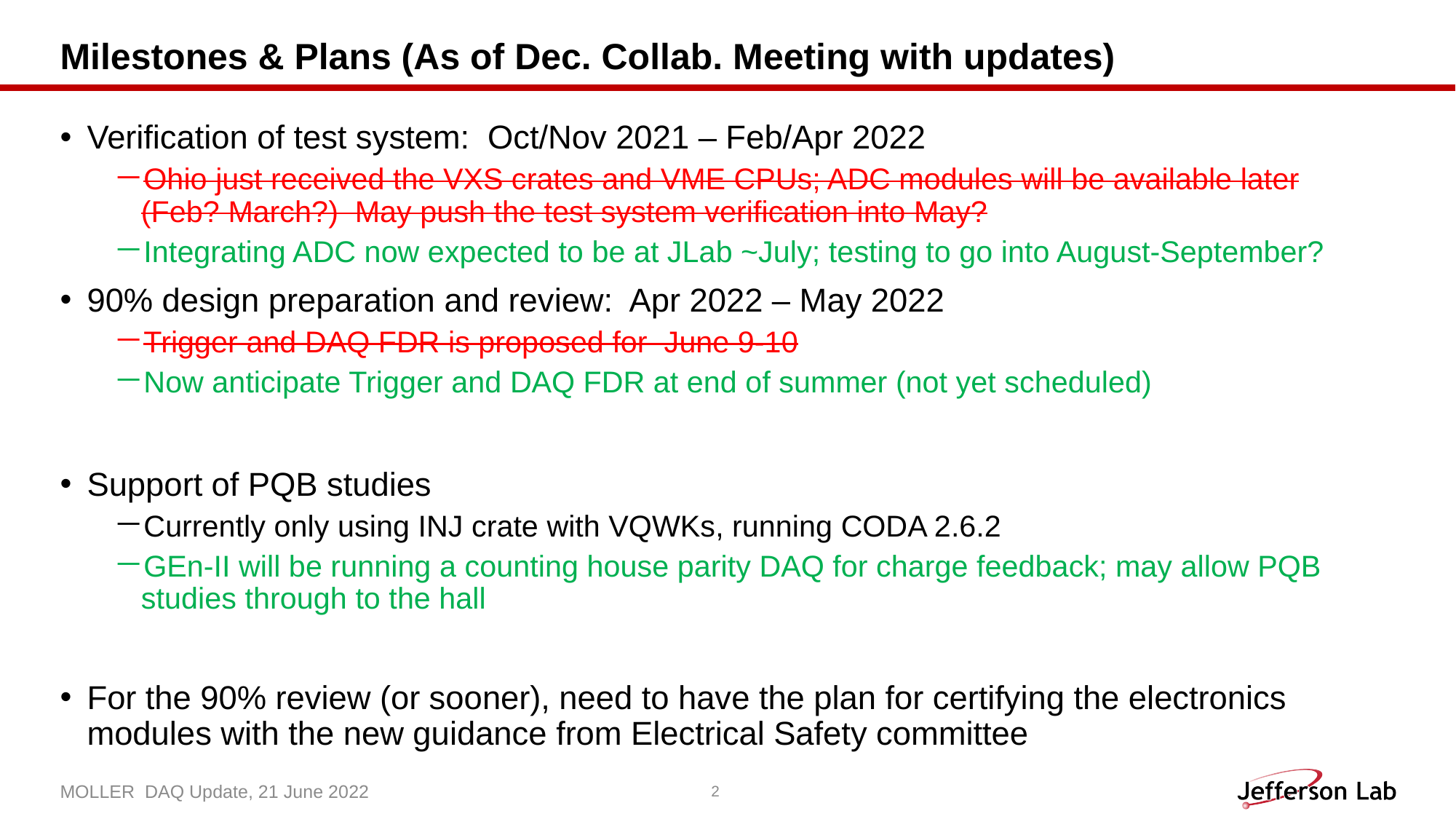

# Milestones & Plans (As of Dec. Collab. Meeting with updates)
Verification of test system:  Oct/Nov 2021 – Feb/Apr 2022
Ohio just received the VXS crates and VME CPUs; ADC modules will be available later (Feb? March?)  May push the test system verification into May?
Integrating ADC now expected to be at JLab ~July; testing to go into August-September?
90% design preparation and review:  Apr 2022 – May 2022
Trigger and DAQ FDR is proposed for  June 9-10
Now anticipate Trigger and DAQ FDR at end of summer (not yet scheduled)

Support of PQB studies
Currently only using INJ crate with VQWKs, running CODA 2.6.2
GEn-II will be running a counting house parity DAQ for charge feedback; may allow PQB studies through to the hall

For the 90% review (or sooner), need to have the plan for certifying the electronics modules with the new guidance from Electrical Safety committee

MOLLER  DAQ Update, 21 June 2022
2